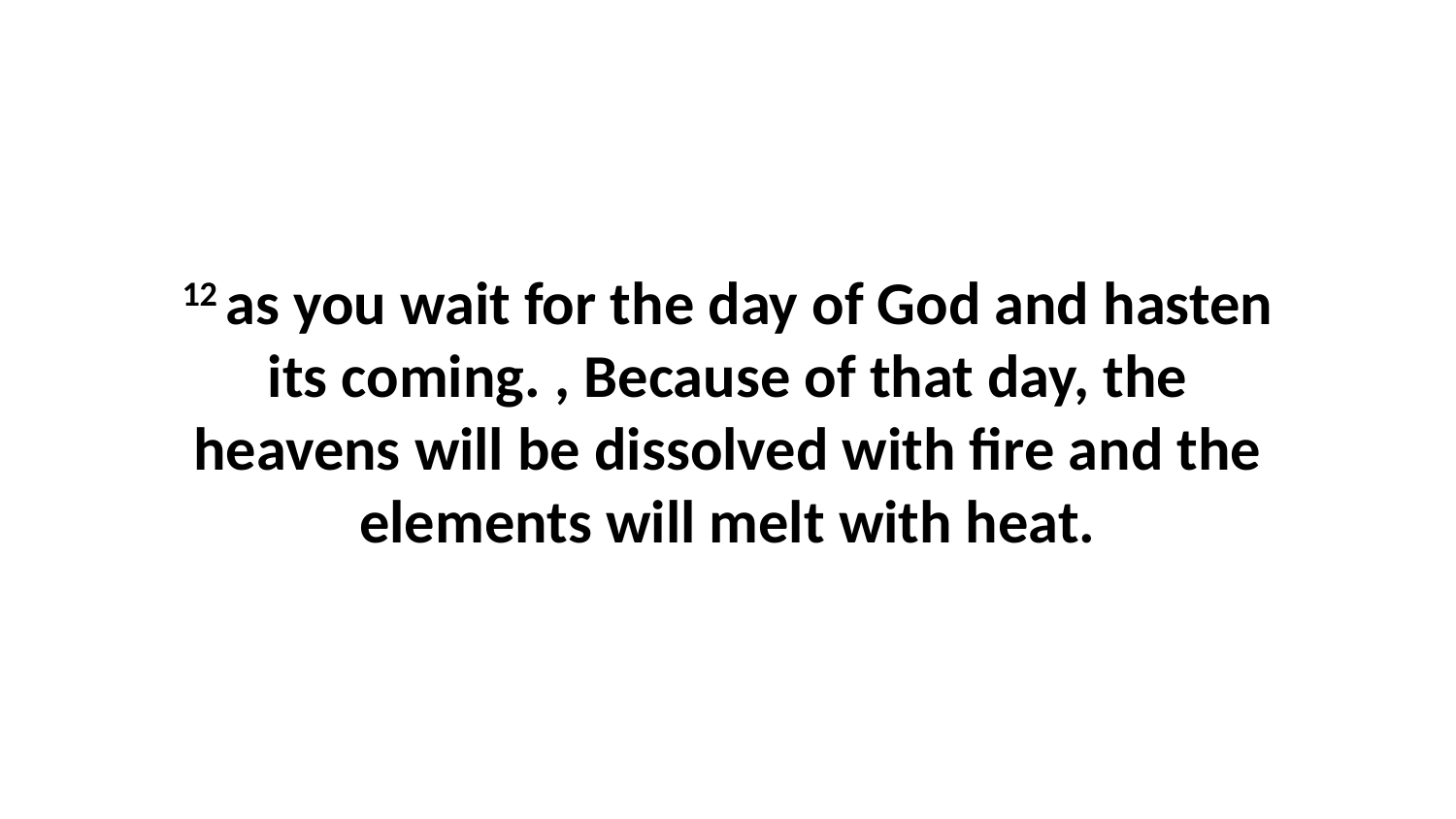

12 as you wait for the day of God and hasten its coming. , Because of that day, the heavens will be dissolved with fire and the elements will melt with heat.